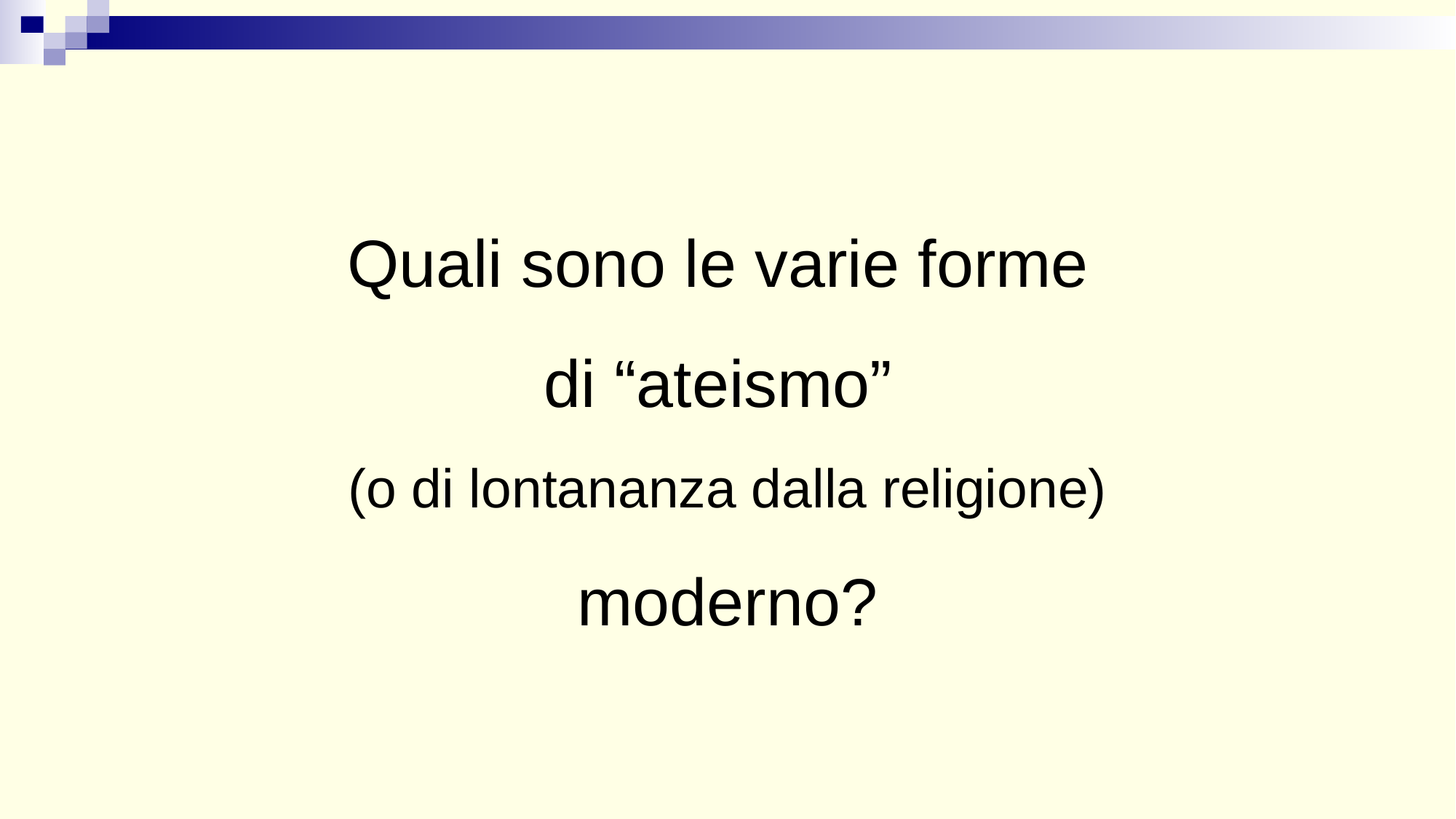

Quali sono le varie forme
di “ateismo”
(o di lontananza dalla religione) moderno?